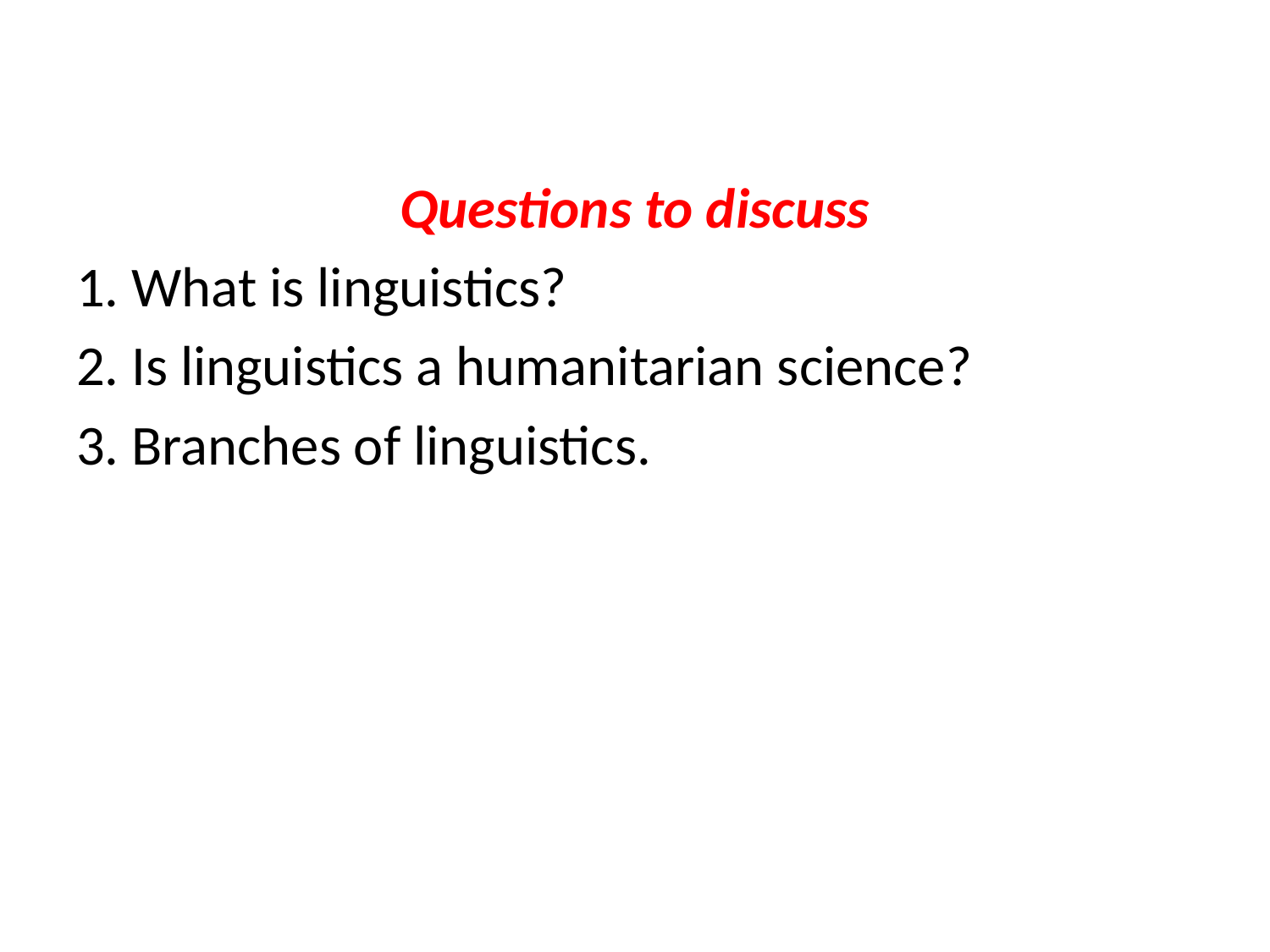

Questions to discuss
1. What is linguistics?
2. Is linguistics a humanitarian science?
3. Branches of linguistics.